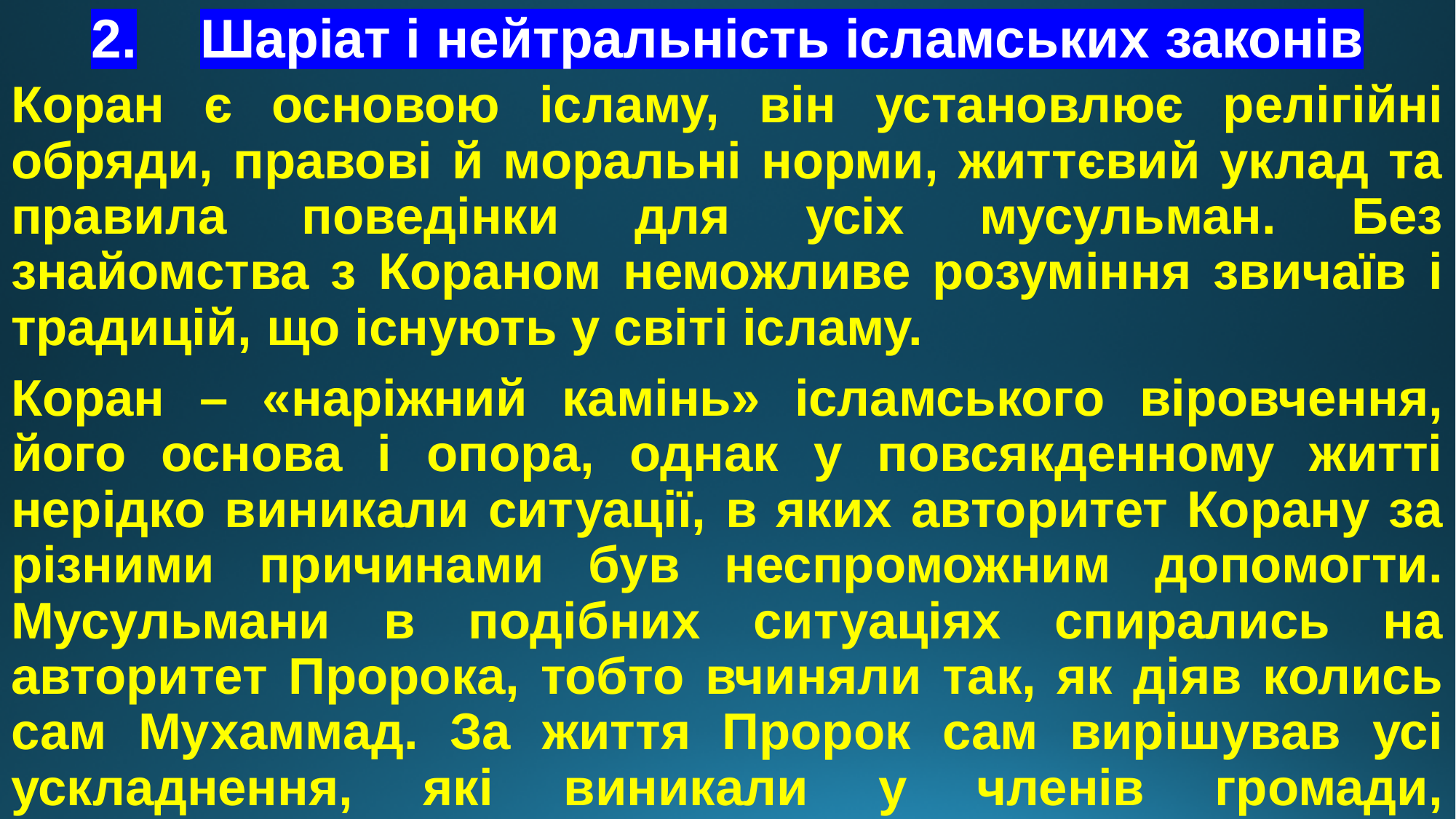

# 2.	Шаріат і нейтральність ісламських законів
Коран є основою ісламу, він установлює релігійні обряди, правові й моральні норми, життєвий уклад та правила поведінки для усіх мусульман. Без знайомства з Кораном неможливе розуміння звичаїв і традицій, що існують у світі ісламу.
Коран – «наріжний камінь» ісламського віровчення, його основа і опора, однак у повсякденному житті нерідко виникали ситуації, в яких авторитет Корану за різними причинами був неспроможним допомогти. Мусульмани в подібних ситуаціях спирались на авторитет Пророка, тобто вчиняли так, як діяв колись сам Мухаммад. За життя Пророк сам вирішував усі ускладнення, які виникали у членів громади, підкріплюючи свої слова Кораном.